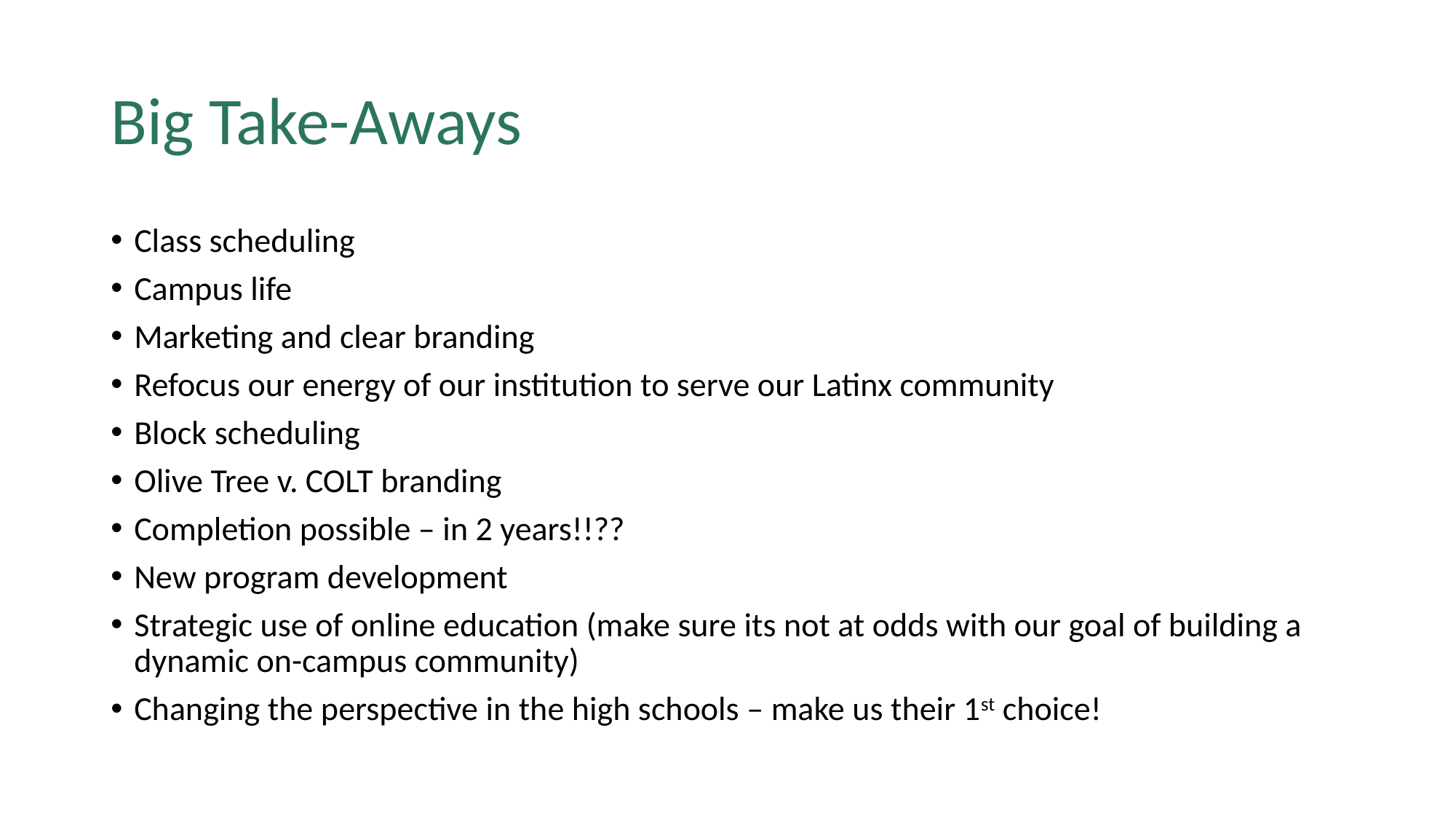

# Big Take-Aways
Class scheduling
Campus life
Marketing and clear branding
Refocus our energy of our institution to serve our Latinx community
Block scheduling
Olive Tree v. COLT branding
Completion possible – in 2 years!!??
New program development
Strategic use of online education (make sure its not at odds with our goal of building a dynamic on-campus community)
Changing the perspective in the high schools – make us their 1st choice!